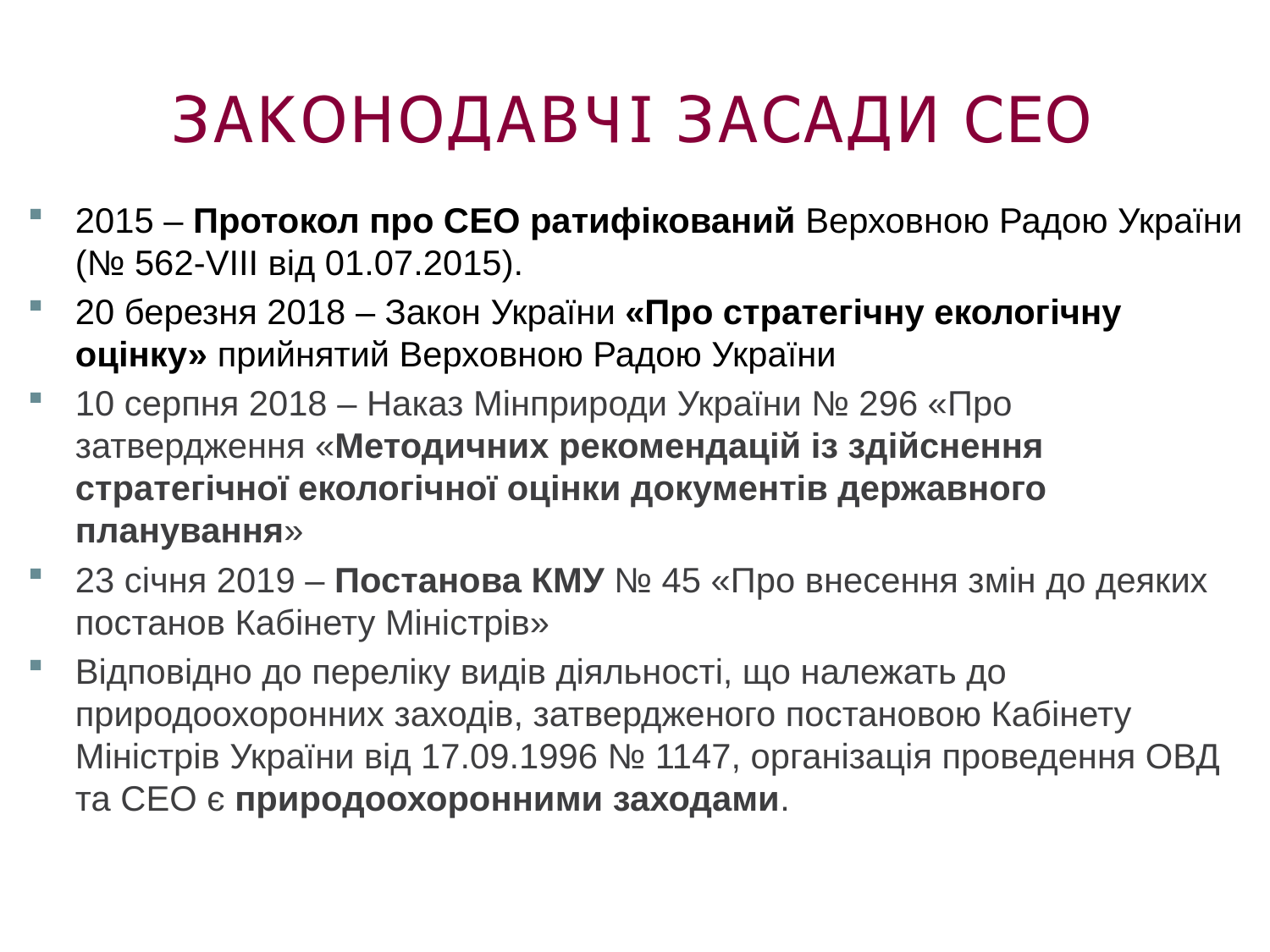

# Законодавчі засади СЕО
2015 – Протокол про СЕО ратифікований Верховною Радою України (№ 562-VIII від 01.07.2015).
20 березня 2018 – Закон України «Про стратегічну екологічну оцінку» прийнятий Верховною Радою України
10 серпня 2018 – Наказ Мінприроди України № 296 «Про затвердження «Методичних рекомендацій із здійснення стратегічної екологічної оцінки документів державного планування»
23 січня 2019 – Постанова КМУ № 45 «Про внесення змін до деяких постанов Кабінету Міністрів»
Відповідно до переліку видів діяльності, що належать до природоохоронних заходів, затвердженого постановою Кабінету Міністрів України від 17.09.1996 № 1147, організація проведення ОВД та СЕО є природоохоронними заходами.

8